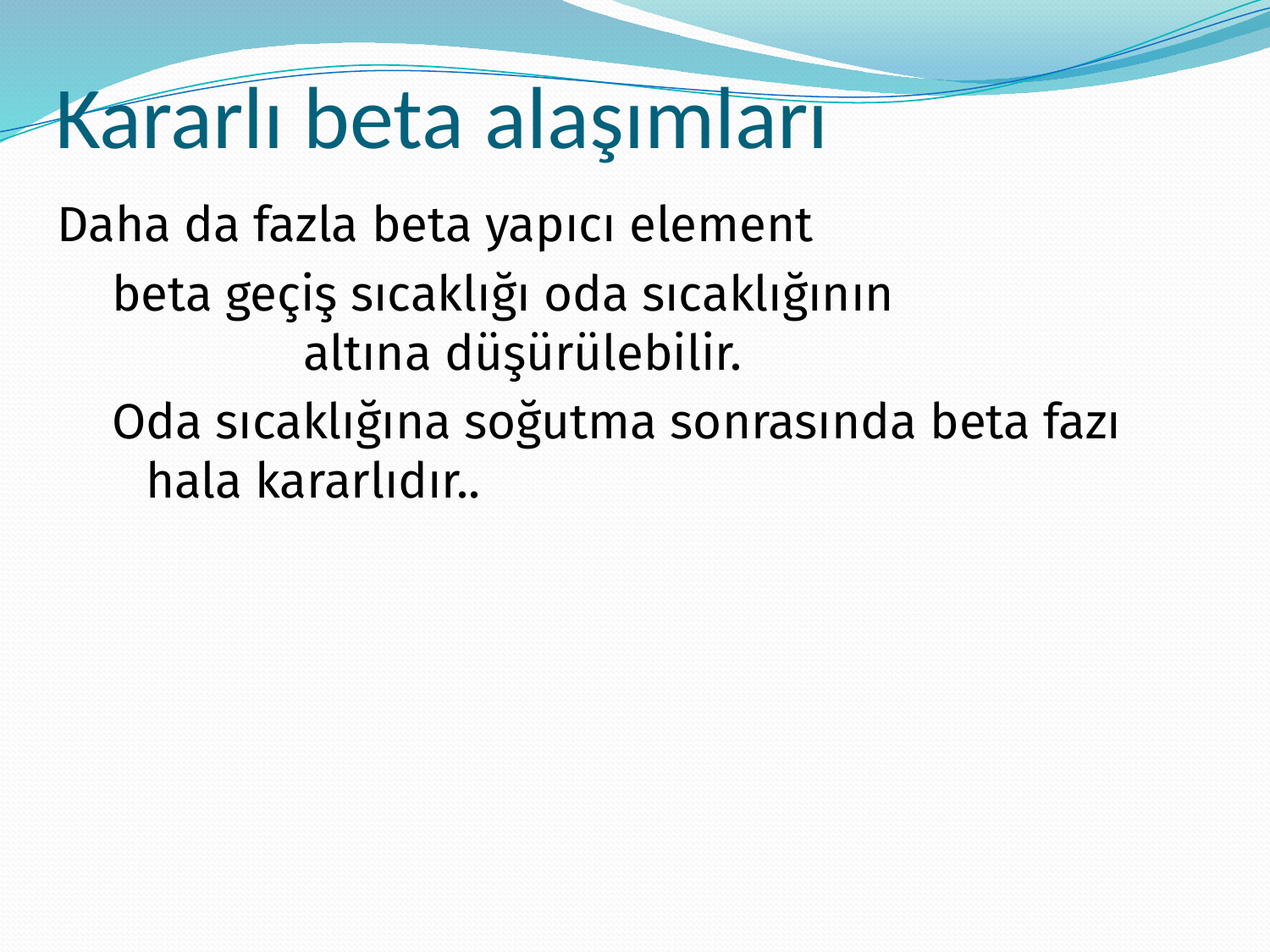

# Kararlı beta alaşımları
Daha da fazla beta yapıcı element
beta geçiş sıcaklığı oda sıcaklığının                               altına düşürülebilir.
Oda sıcaklığına soğutma sonrasında beta fazı hala kararlıdır..